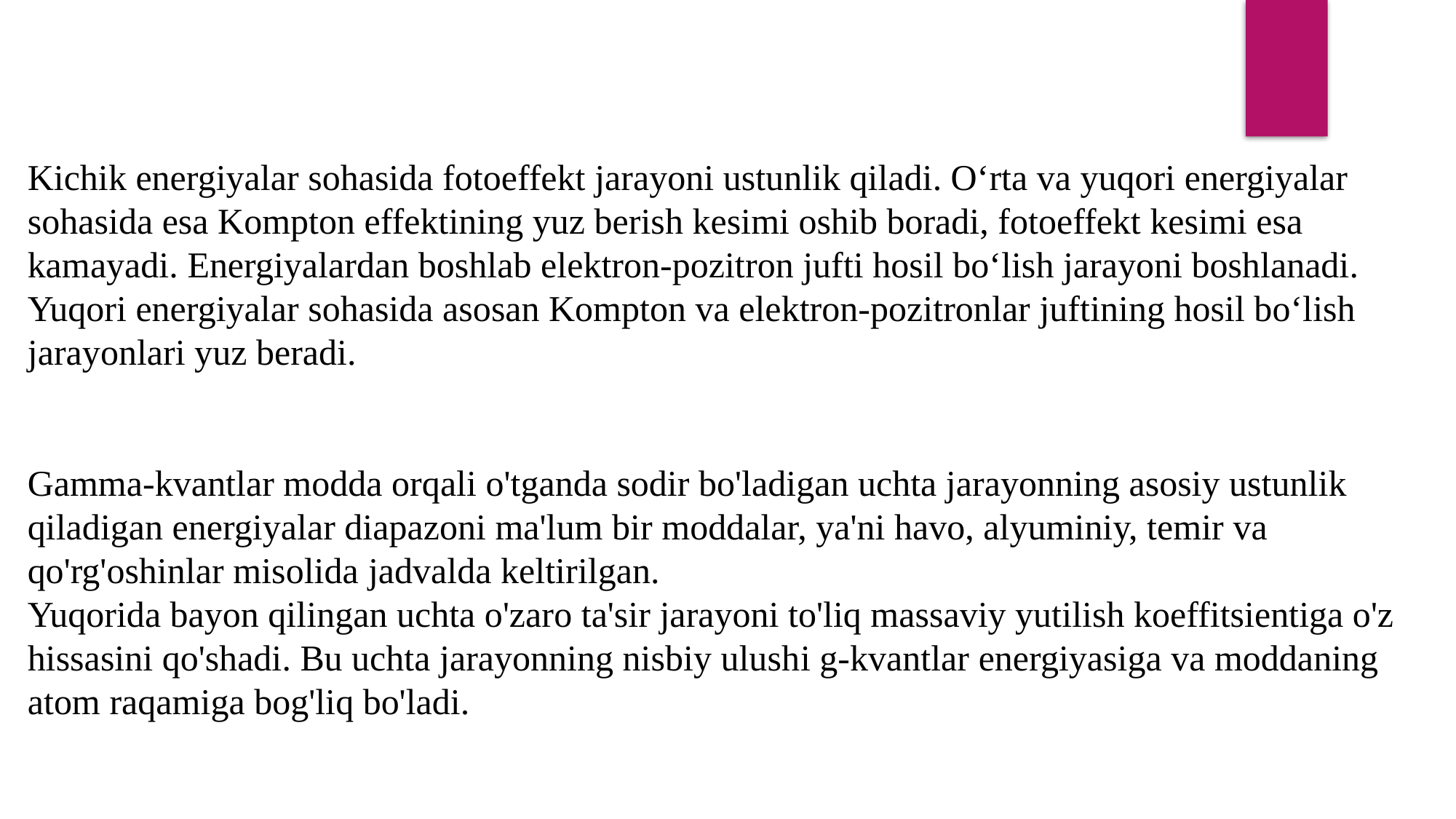

Kichik energiyalar sohasida fotoeffekt jarayoni ustunlik qiladi. O‘rta va yuqori energiyalar sohasida esa Kompton effektining yuz berish kesimi oshib boradi, fotoeffekt kesimi esa kamayadi. Energiyalardan boshlab elektron-pozitron jufti hosil bo‘lish jarayoni boshlanadi. Yuqori energiyalar sohasida asosan Kompton va elektron-pozitronlar juftining hosil bo‘lish jarayonlari yuz beradi.

Gamma-kvantlar modda orqali o'tganda sodir bo'ladigan uchta jarayonning asosiy ustunlik qiladigan energiyalar diapazoni ma'lum bir moddalar, ya'ni havo, alyuminiy, temir va qo'rg'oshinlar misolida jadvalda keltirilgan.
Yuqorida bayon qilingan uchta o'zaro ta'sir jarayoni to'liq massaviy yutilish koeffitsientiga o'z hissasini qo'shadi. Bu uchta jarayonning nisbiy ulushi g-kvantlar energiyasiga va moddaning atom raqamiga bog'liq bo'ladi.